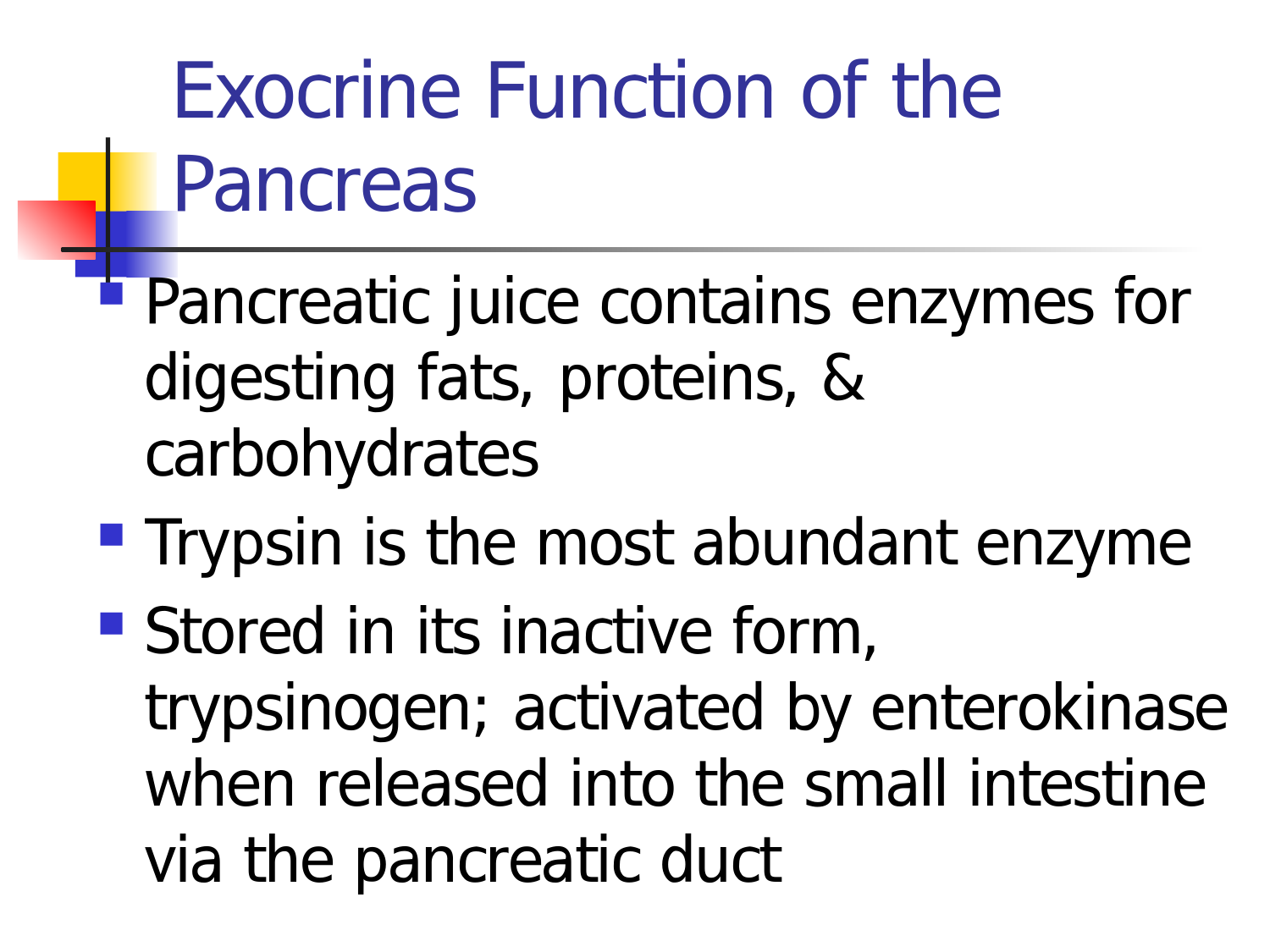

# Exocrine Function of the Pancreas
Pancreatic juice contains enzymes for digesting fats, proteins, & carbohydrates
Trypsin is the most abundant enzyme
Stored in its inactive form, trypsinogen; activated by enterokinase when released into the small intestine via the pancreatic duct